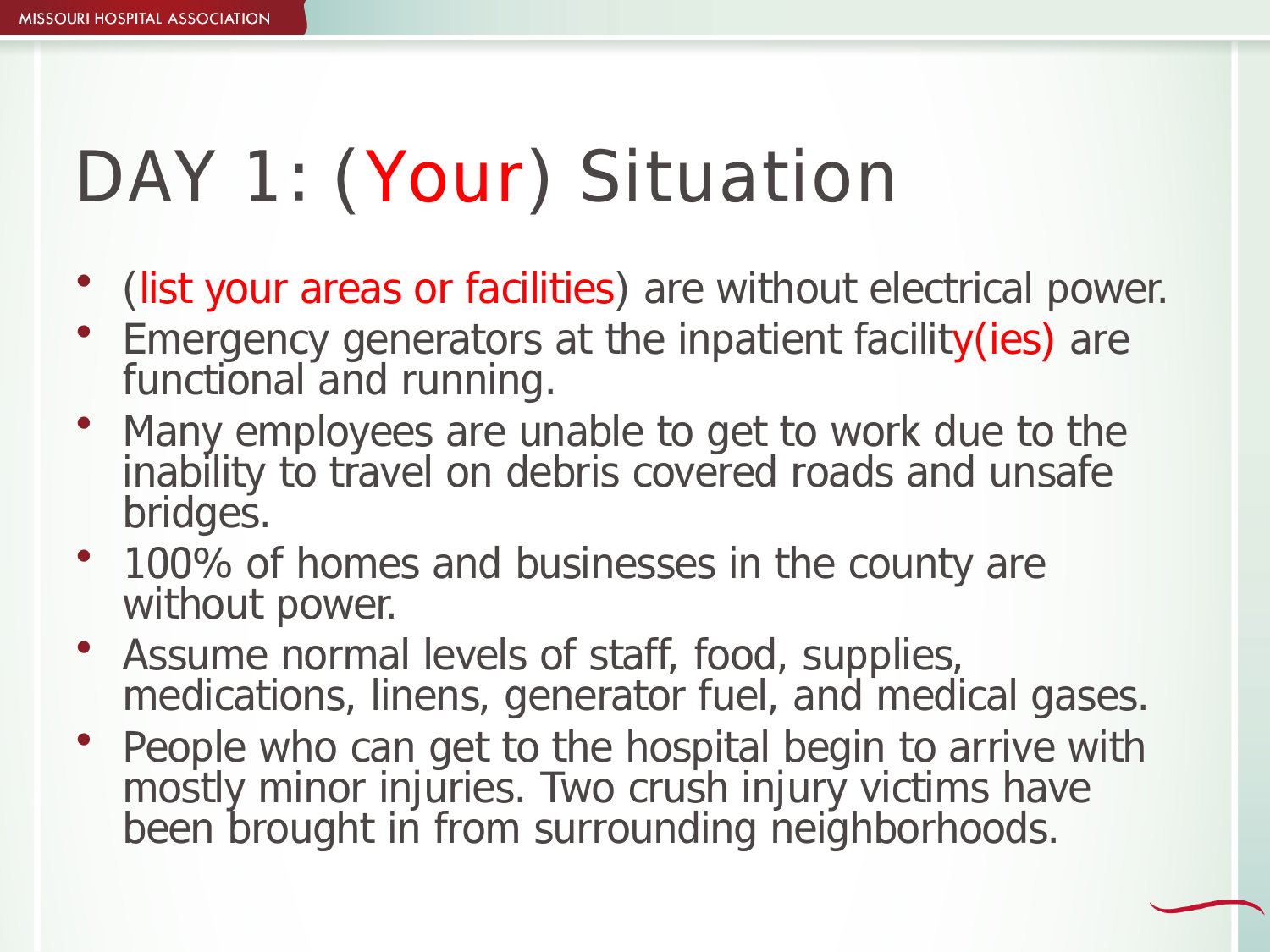

# DAY 1: (Your) Situation
(list your areas or facilities) are without electrical power.
Emergency generators at the inpatient facility(ies) are functional and running.
Many employees are unable to get to work due to the inability to travel on debris covered roads and unsafe bridges.
100% of homes and businesses in the county are without power.
Assume normal levels of staff, food, supplies, medications, linens, generator fuel, and medical gases.
People who can get to the hospital begin to arrive with mostly minor injuries. Two crush injury victims have been brought in from surrounding neighborhoods.